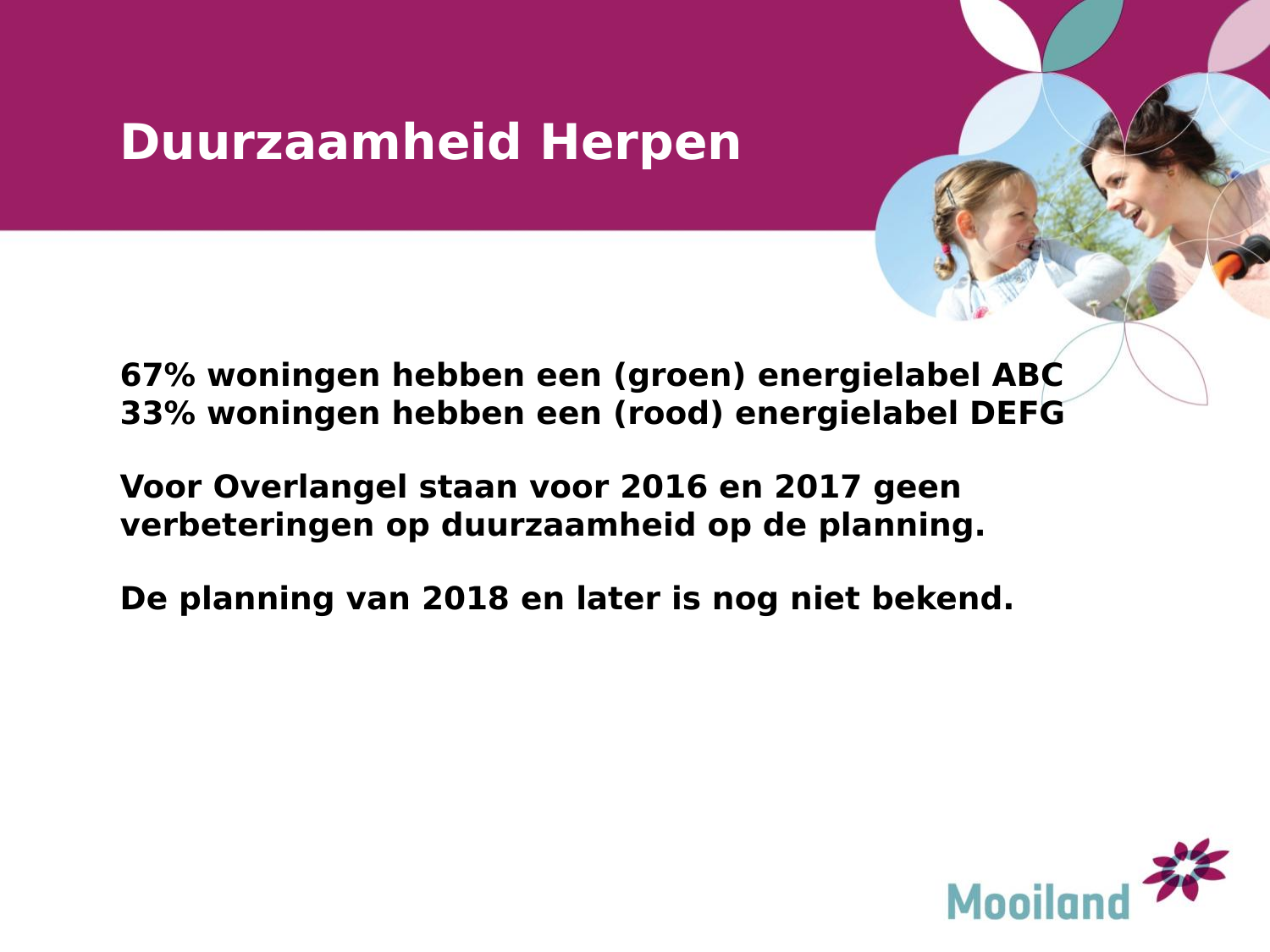

# Duurzaamheid Herpen
67% woningen hebben een (groen) energielabel ABC
33% woningen hebben een (rood) energielabel DEFG
Voor Overlangel staan voor 2016 en 2017 geen verbeteringen op duurzaamheid op de planning.
De planning van 2018 en later is nog niet bekend.